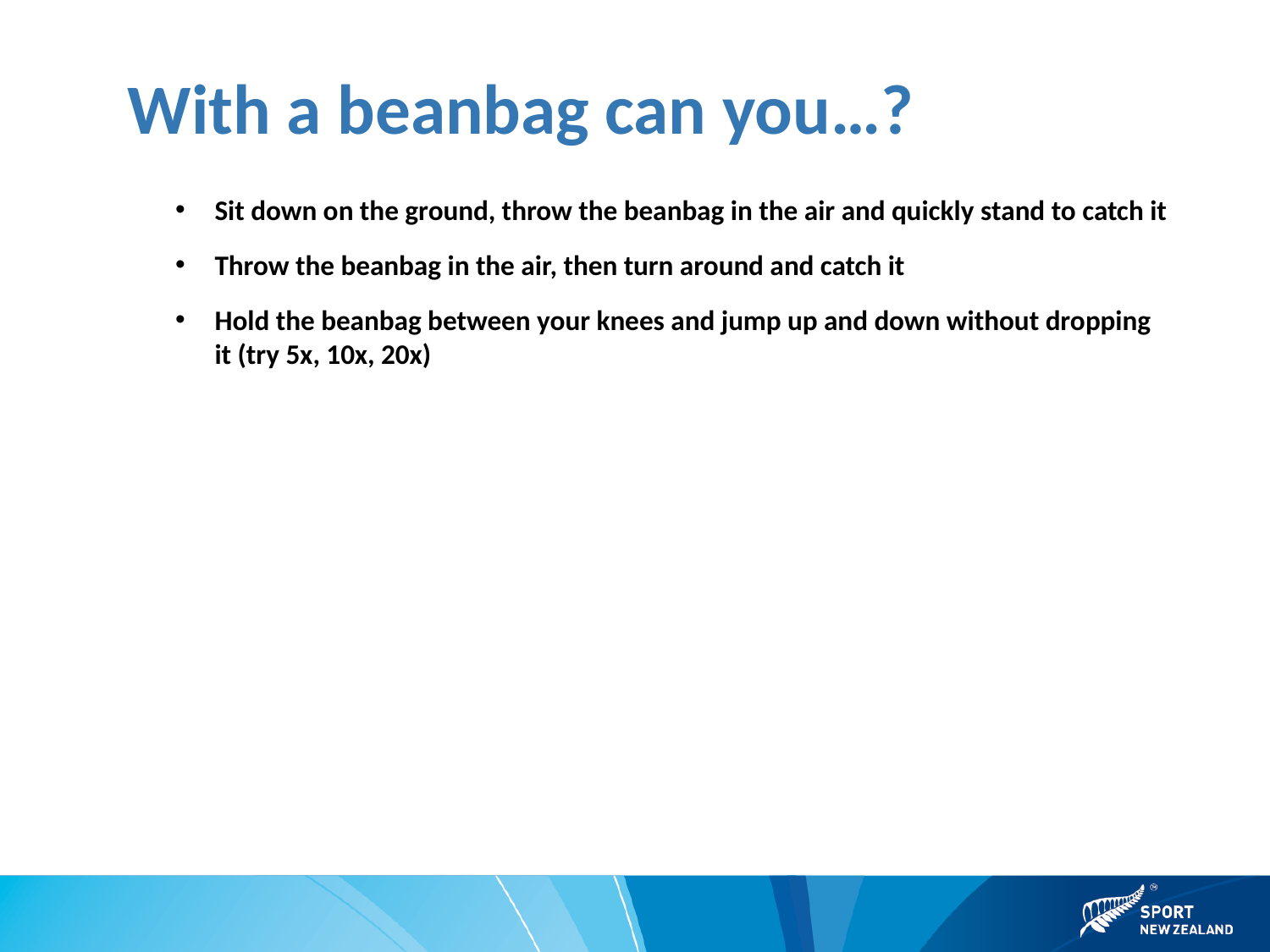

# With a beanbag can you…?
Sit down on the ground, throw the beanbag in the air and quickly stand to catch it
Throw the beanbag in the air, then turn around and catch it
Hold the beanbag between your knees and jump up and down without dropping it (try 5x, 10x, 20x)